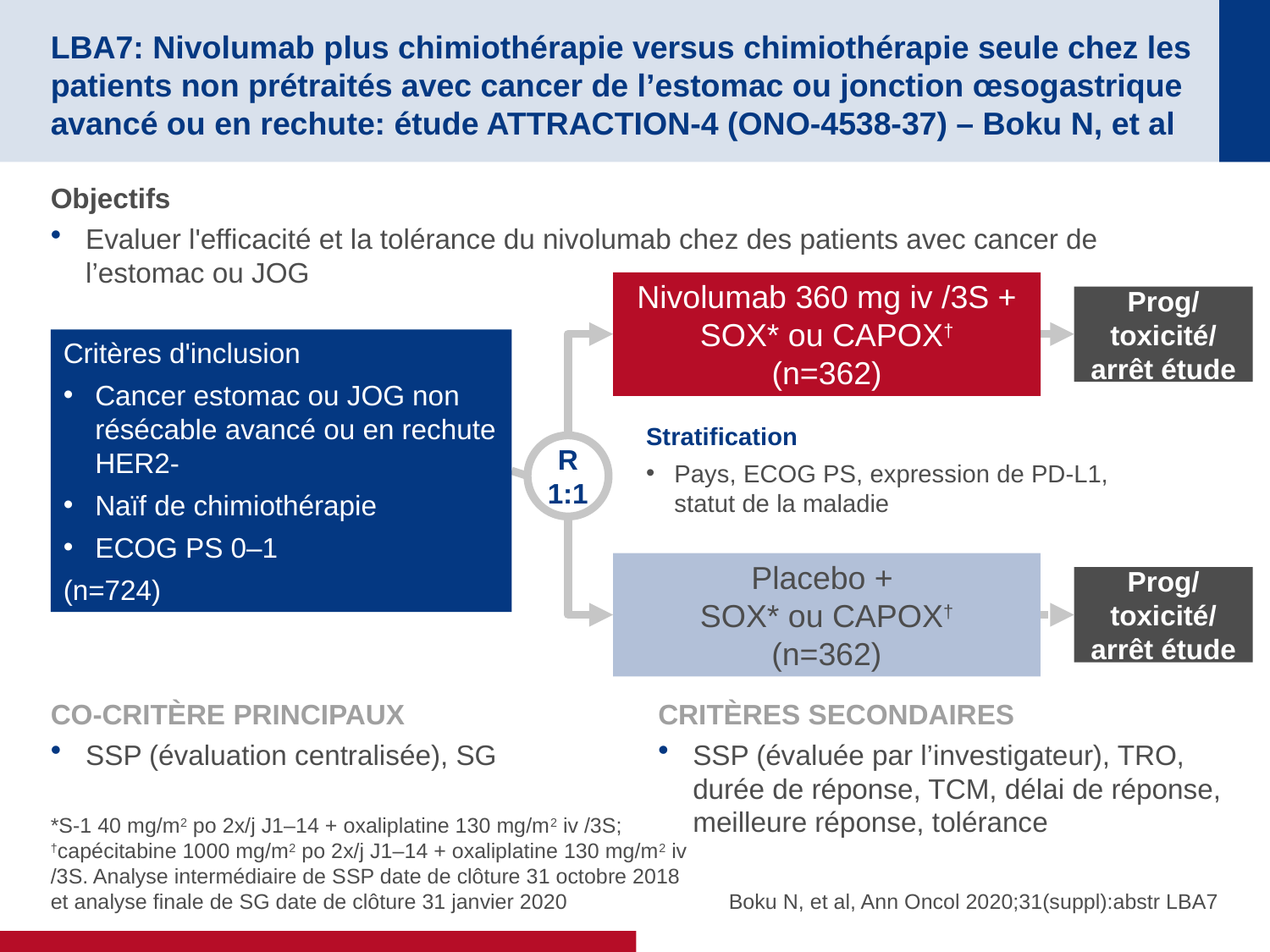

# LBA7: Nivolumab plus chimiothérapie versus chimiothérapie seule chez les patients non prétraités avec cancer de l’estomac ou jonction œsogastrique avancé ou en rechute: étude ATTRACTION-4 (ONO-4538-37) – Boku N, et al
Objectifs
Evaluer l'efficacité et la tolérance du nivolumab chez des patients avec cancer de l’estomac ou JOG
Nivolumab 360 mg iv /3S + SOX* ou CAPOX†
(n=362)
Prog/
toxicité/ arrêt étude
Critères d'inclusion
Cancer estomac ou JOG non résécable avancé ou en rechute HER2-
Naïf de chimiothérapie
ECOG PS 0–1
(n=724)
Stratification
Pays, ECOG PS, expression de PD-L1, statut de la maladie
R
1:1
Placebo +
SOX* ou CAPOX†
(n=362)
Prog/
toxicité/ arrêt étude
CO-CRITÈRE PRINCIPAUX
SSP (évaluation centralisée), SG
CRITÈRES SECONDAIRES
SSP (évaluée par l’investigateur), TRO, durée de réponse, TCM, délai de réponse, meilleure réponse, tolérance
*S-1 40 mg/m2 po 2x/j J1–14 + oxaliplatine 130 mg/m2 iv /3S; †capécitabine 1000 mg/m2 po 2x/j J1–14 + oxaliplatine 130 mg/m2 iv /3S. Analyse intermédiaire de SSP date de clôture 31 octobre 2018 et analyse finale de SG date de clôture 31 janvier 2020
Boku N, et al, Ann Oncol 2020;31(suppl):abstr LBA7